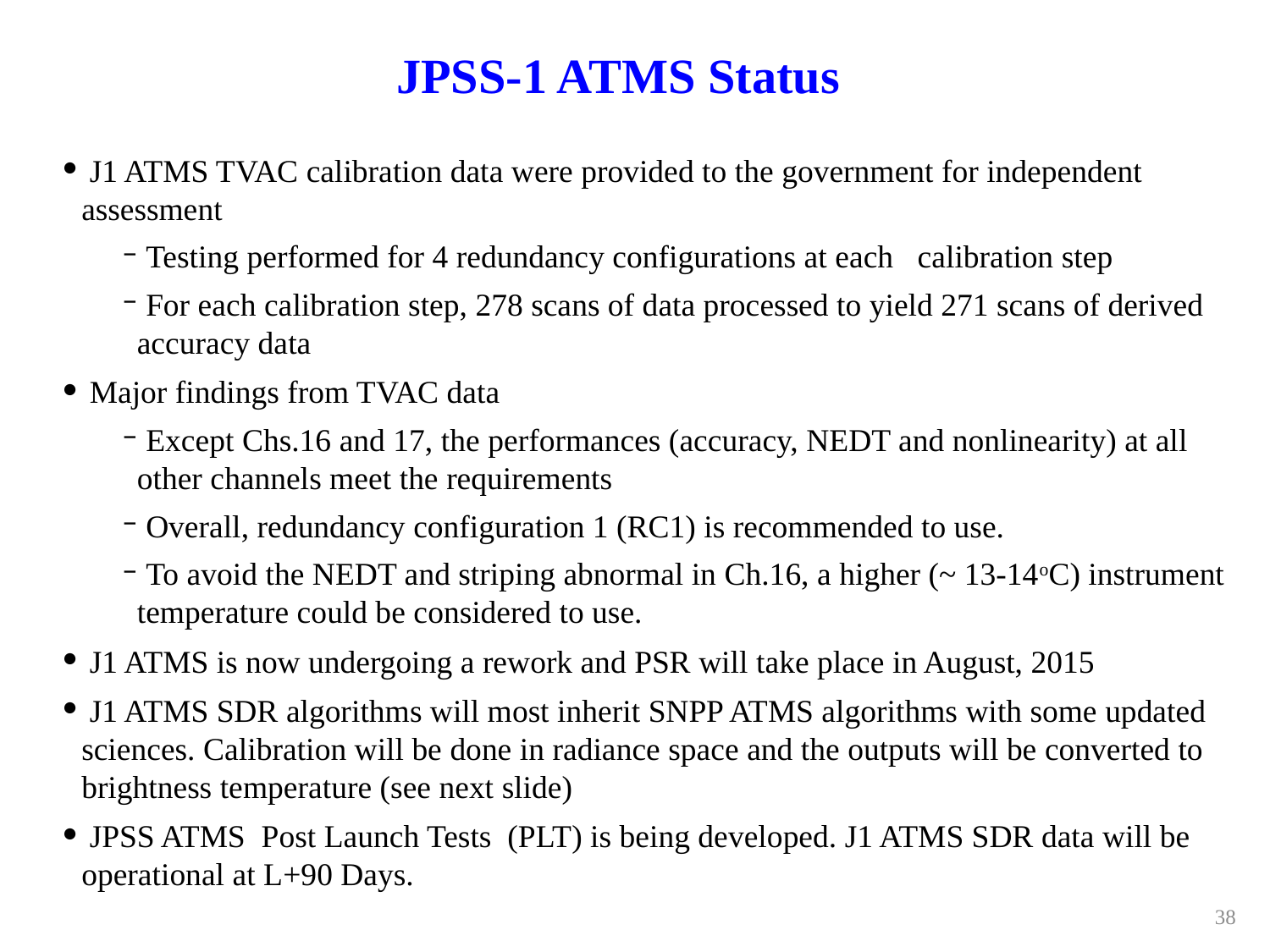

# JPSS-1 ATMS Status
 J1 ATMS TVAC calibration data were provided to the government for independent assessment
 Testing performed for 4 redundancy configurations at each   calibration step
 For each calibration step, 278 scans of data processed to yield 271 scans of derived accuracy data
 Major findings from TVAC data
 Except Chs.16 and 17, the performances (accuracy, NEDT and nonlinearity) at all other channels meet the requirements
 Overall, redundancy configuration 1 (RC1) is recommended to use.
 To avoid the NEDT and striping abnormal in Ch.16, a higher (~ 13-14oC) instrument temperature could be considered to use.
 J1 ATMS is now undergoing a rework and PSR will take place in August, 2015
 J1 ATMS SDR algorithms will most inherit SNPP ATMS algorithms with some updated sciences. Calibration will be done in radiance space and the outputs will be converted to brightness temperature (see next slide)
 JPSS ATMS  Post Launch Tests  (PLT) is being developed. J1 ATMS SDR data will be operational at L+90 Days.
38